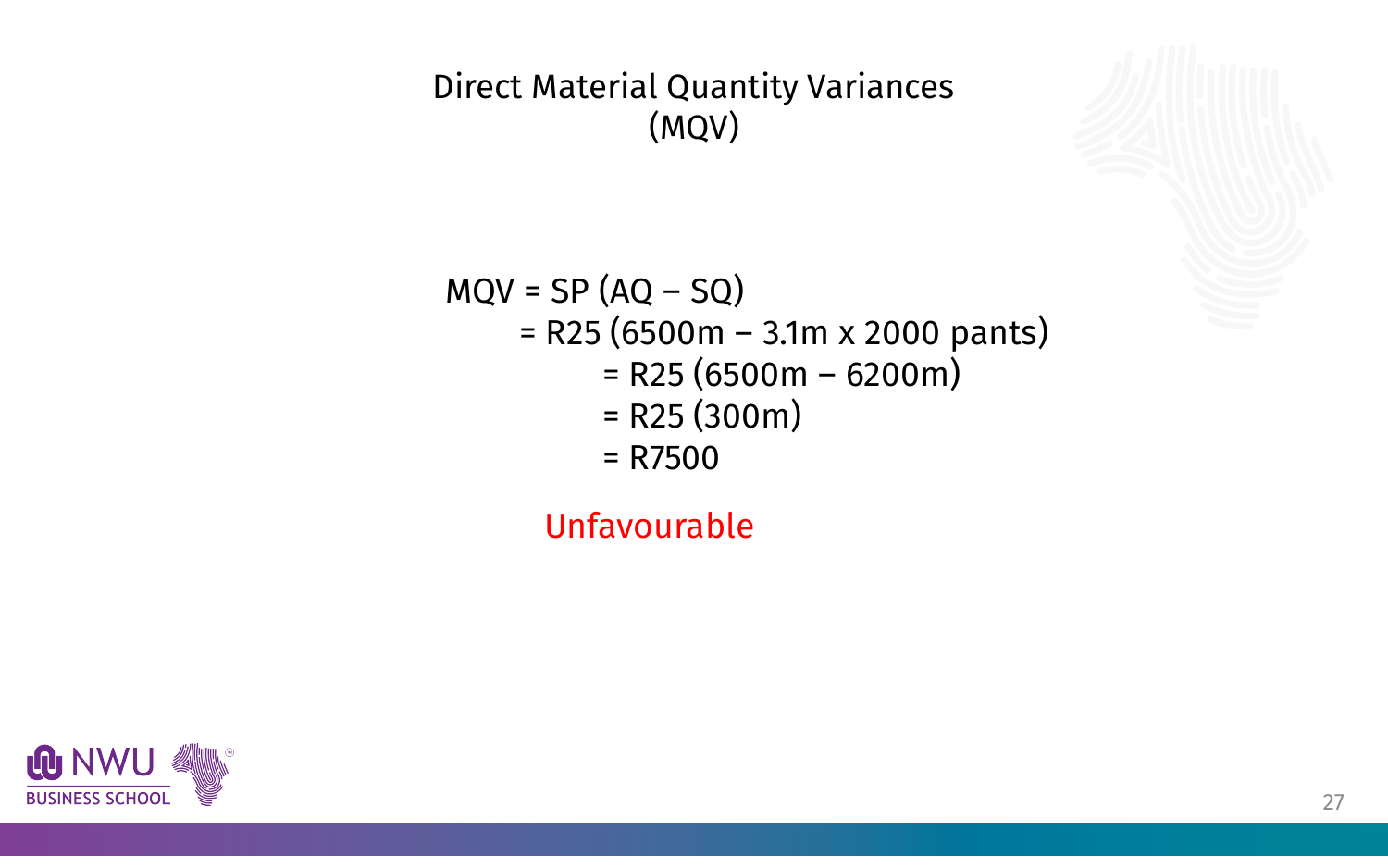

# Direct Material Quantity Variances (MQV)
MQV = SP (AQ – SQ)
        = R25 (6500m – 3.1m x 2000 pants)
	  = R25 (6500m – 6200m)
	  = R25 (300m)
	  = R7500
Unfavourable
27